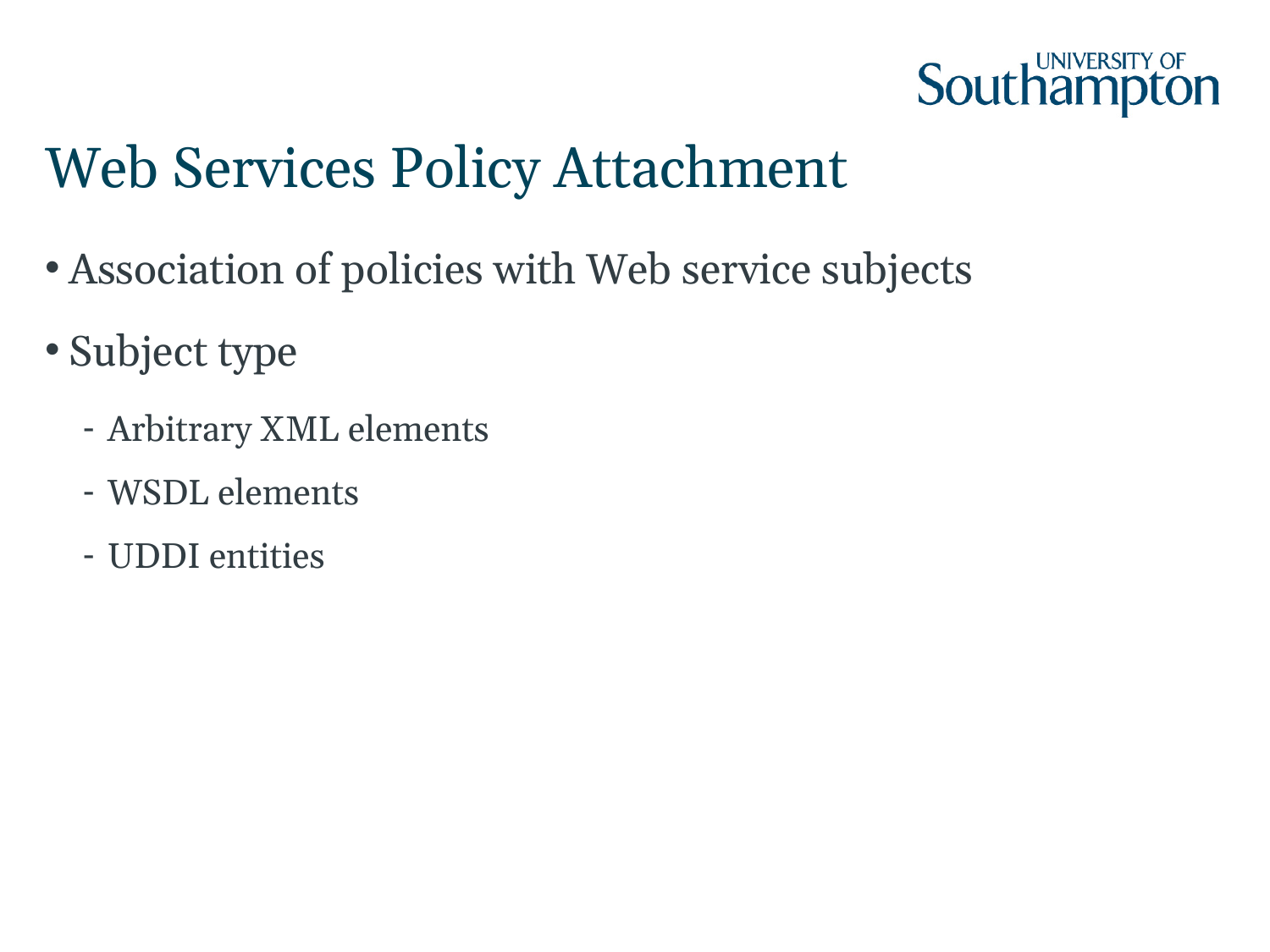

# Web Services Policy Attachment
Association of policies with Web service subjects
Subject type
Arbitrary XML elements
WSDL elements
UDDI entities